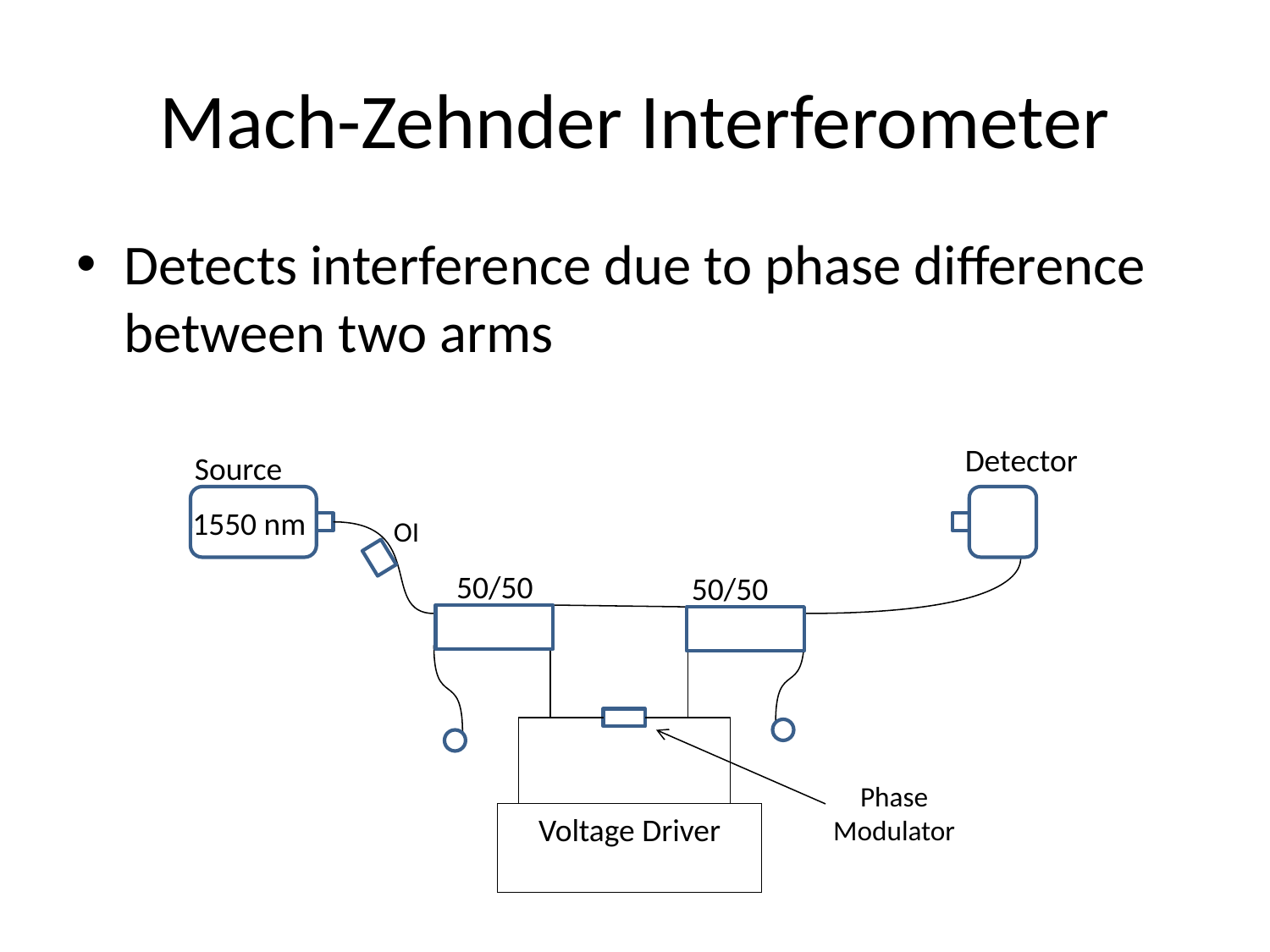

# Mach-Zehnder Interferometer
Detects interference due to phase difference between two arms
Detector
Source

1550 nm

50/50
50/50

Phase Modulator
OI

Voltage Driver